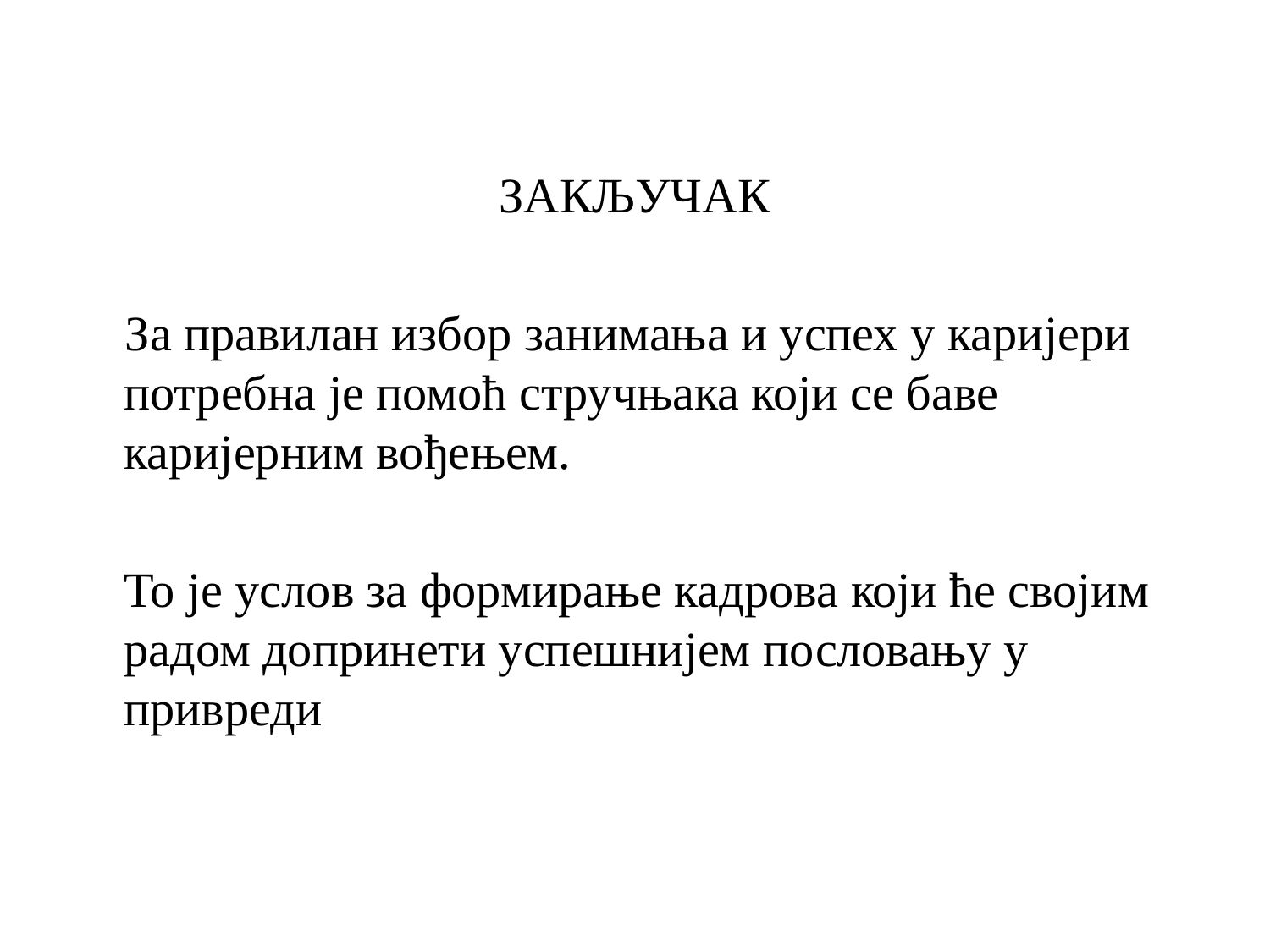

ЗАКЉУЧАК

    За правилан избор занимања и успех у каријери потребна је помоћ стручњака који се баве каријерним вођењем.

	То је услов за формирање кадрова који ће својим радом допринети успешнијем пословању у привреди